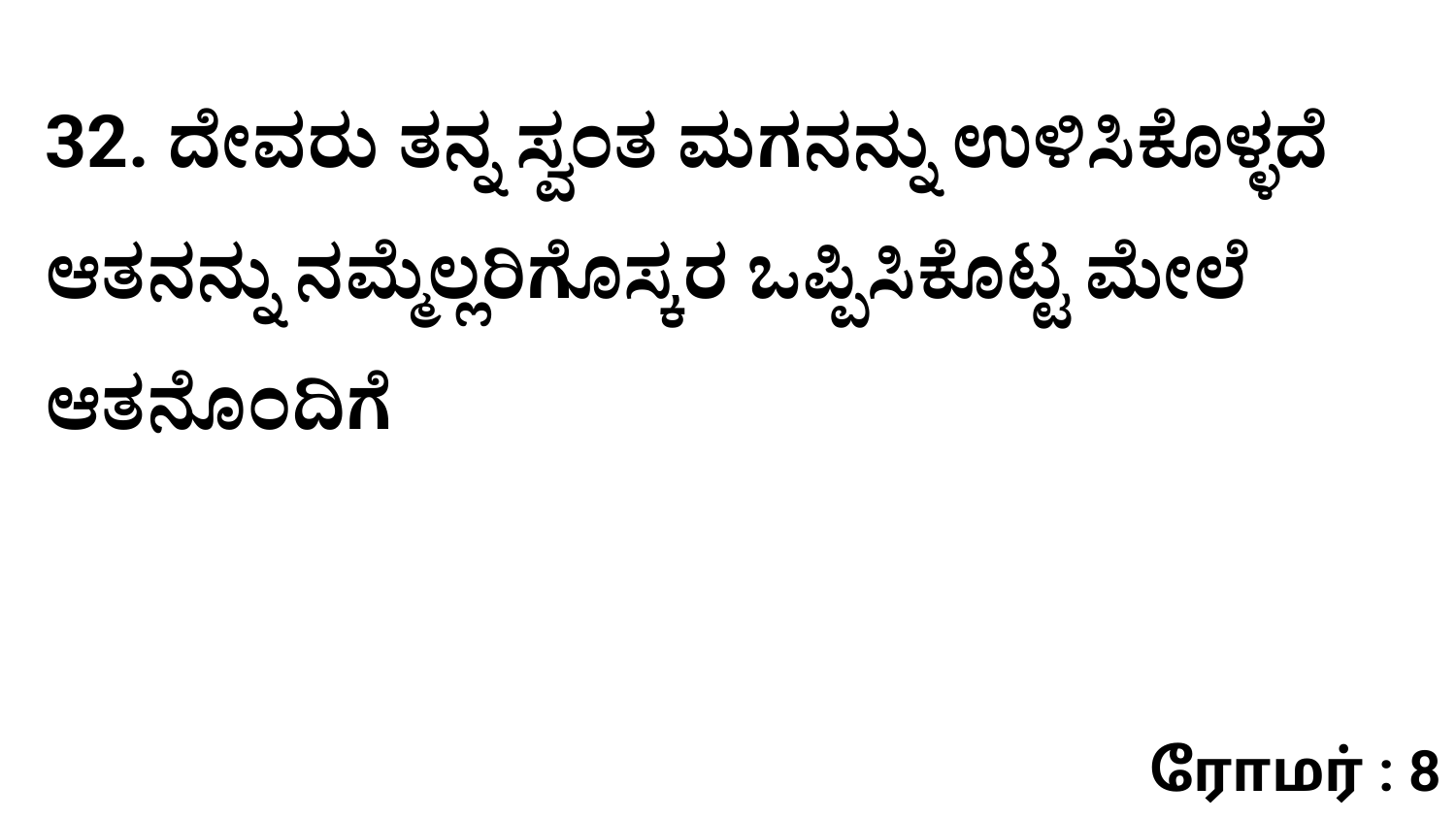

32. ದೇವರು ತನ್ನ ಸ್ವಂತ ಮಗನನ್ನು ಉಳಿಸಿಕೊಳ್ಳದೆ ಆತನನ್ನು ನಮ್ಮೆಲ್ಲರಿಗೊಸ್ಕರ ಒಪ್ಪಿಸಿಕೊಟ್ಟ ಮೇಲೆ ಆತನೊಂದಿಗೆ
ரோமர் : 8